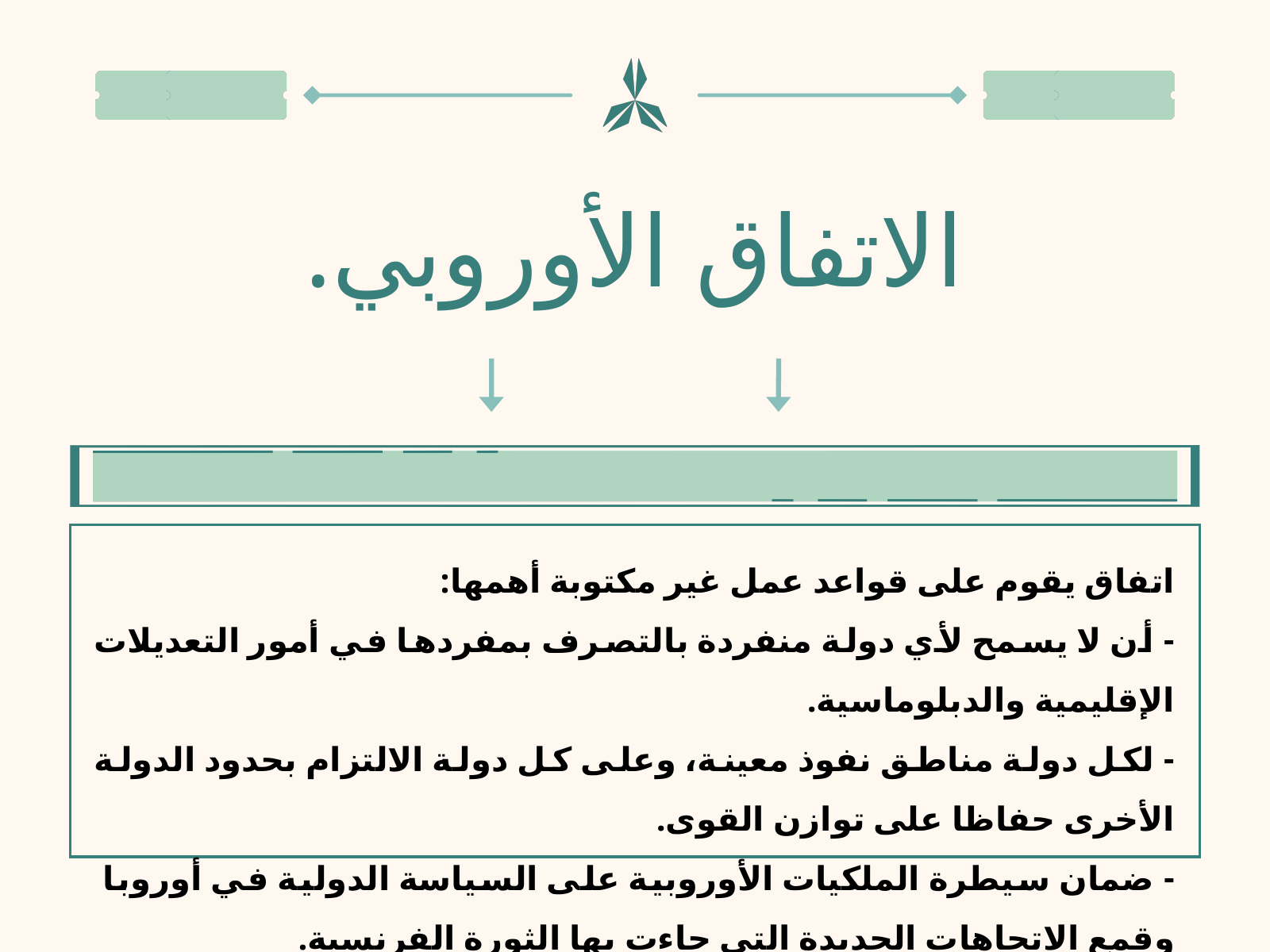

الاتفاق الأوروبي.

اتفاق يقوم على قواعد عمل غير مكتوبة أهمها:
- أن لا يسمح لأي دولة منفردة بالتصرف بمفردها في أمور التعديلات الإقليمية والدبلوماسية.
- لكل دولة مناطق نفوذ معينة، وعلى كل دولة الالتزام بحدود الدولة الأخرى حفاظا على توازن القوى.
- ضمان سيطرة الملكيات الأوروبية على السياسة الدولية في أوروبا  وقمع الاتجاهات الجديدة التي جاءت بها الثورة الفرنسية.